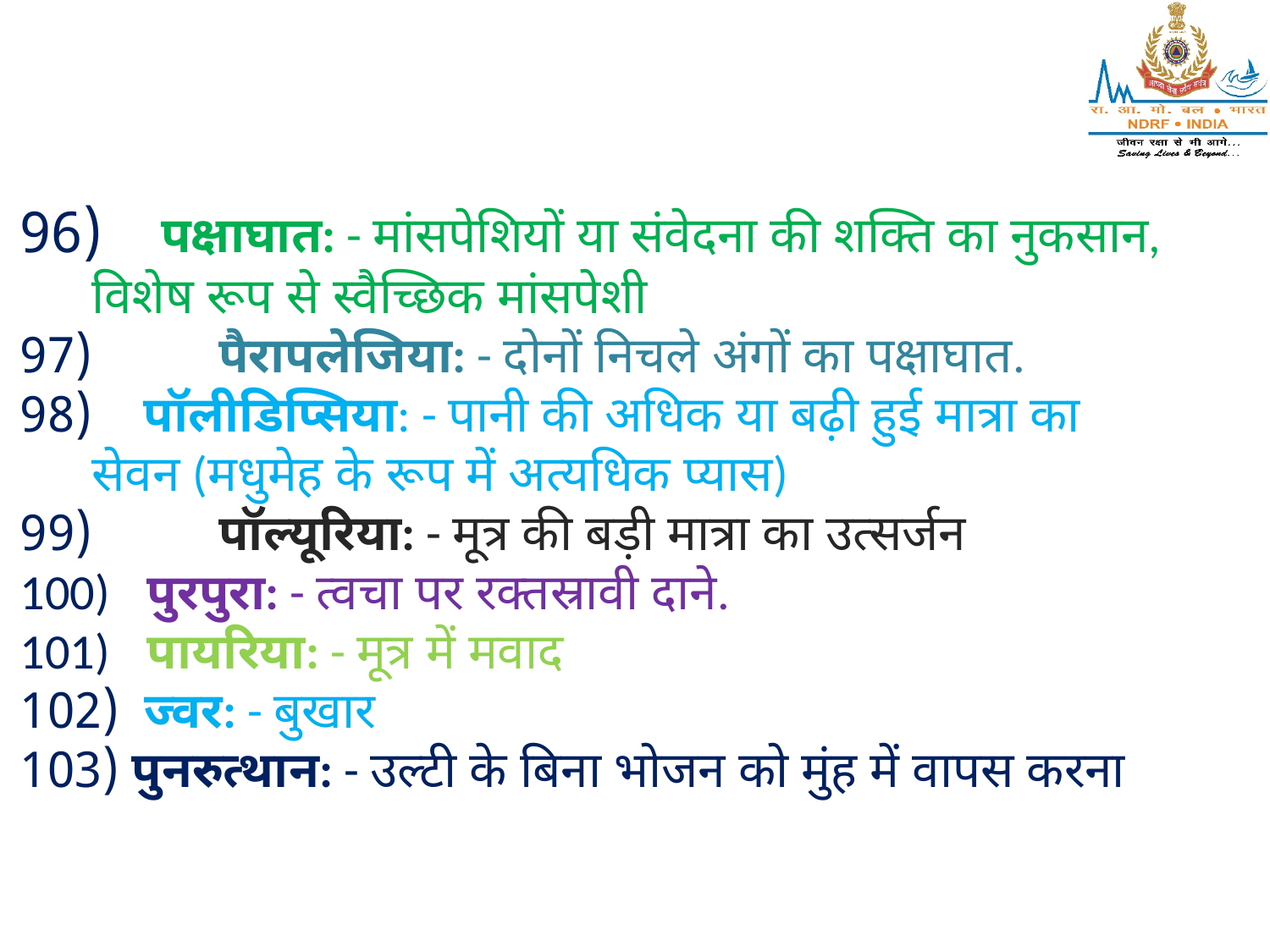

पक्षाघात: - मांसपेशियों या संवेदना की शक्ति का नुकसान, विशेष रूप से स्वैच्छिक मांसपेशी
	पैरापलेजिया: - दोनों निचले अंगों का पक्षाघात.
    पॉलीडिप्सिया: - पानी की अधिक या बढ़ी हुई मात्रा का सेवन (मधुमेह के रूप में अत्यधिक प्यास)
	पॉल्यूरिया: - मूत्र की बड़ी मात्रा का उत्सर्जन
100)	पुरपुरा: - त्वचा पर रक्तस्रावी दाने.
101)	पायरिया: - मूत्र में मवाद
  ज्वर: - बुखार
 पुनरुत्थान: - उल्टी के बिना भोजन को मुंह में वापस करना